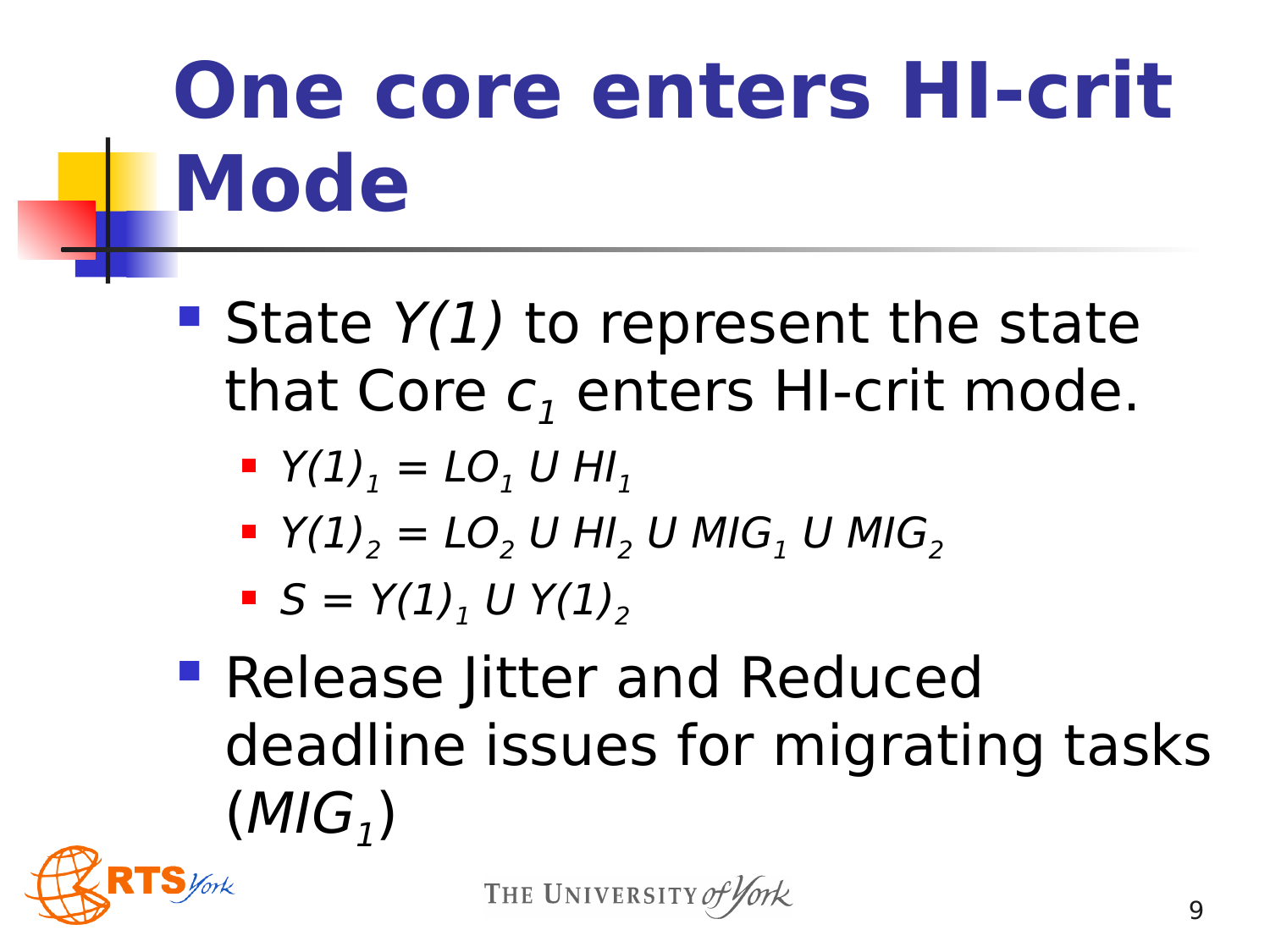

# One core enters HI-crit Mode
State Y(1) to represent the state that Core c1 enters HI-crit mode.
Y(1)1 = LO1 U HI1
Y(1)2 = LO2 U HI2 U MIG1 U MIG2
S = Y(1)1 U Y(1)2
Release Jitter and Reduced deadline issues for migrating tasks (MIG1)

9